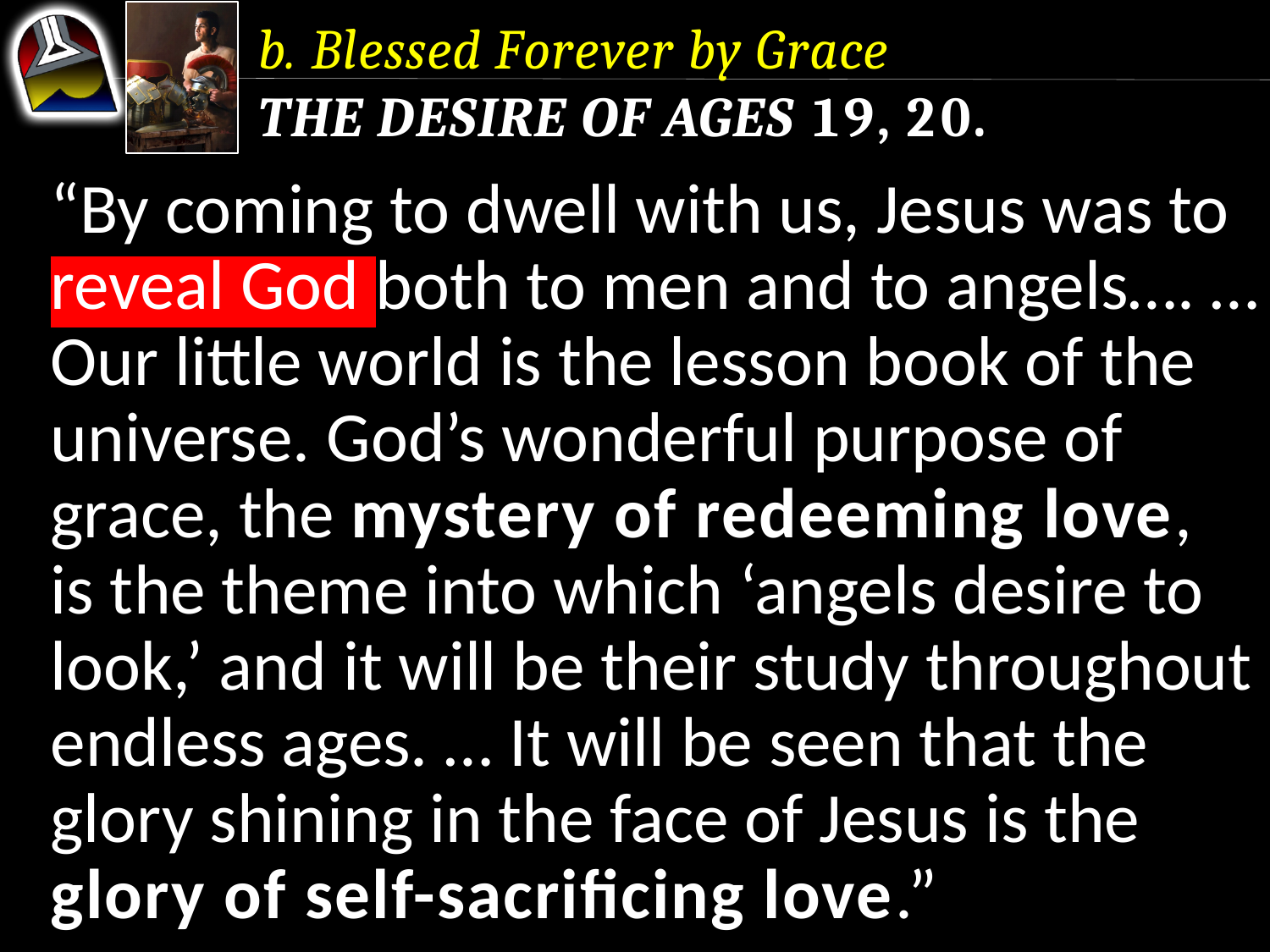

b. Blessed Forever by Grace
The Desire of Ages 19, 20.
“By coming to dwell with us, Jesus was to reveal God both to men and to angels…. … Our little world is the lesson book of the universe. God’s wonderful purpose of grace, the mystery of redeeming love,   is the theme into which ‘angels desire to look,’ and it will be their study throughout endless ages. … It will be seen that the glory shining in the face of Jesus is the glory of self-sacrificing love.”
“By coming to dwell with us, Jesus was to reveal God both to men and to angels…. … Our little world is the lesson book of the universe. God’s wonderful purpose of grace, the mystery of redeeming love,   is the theme into which ‘angels desire to look,’ and it will be their study throughout endless ages. …
“By coming to dwell with us, Jesus was to reveal God both to men and to angels…. … Our little world is the lesson book of the universe.